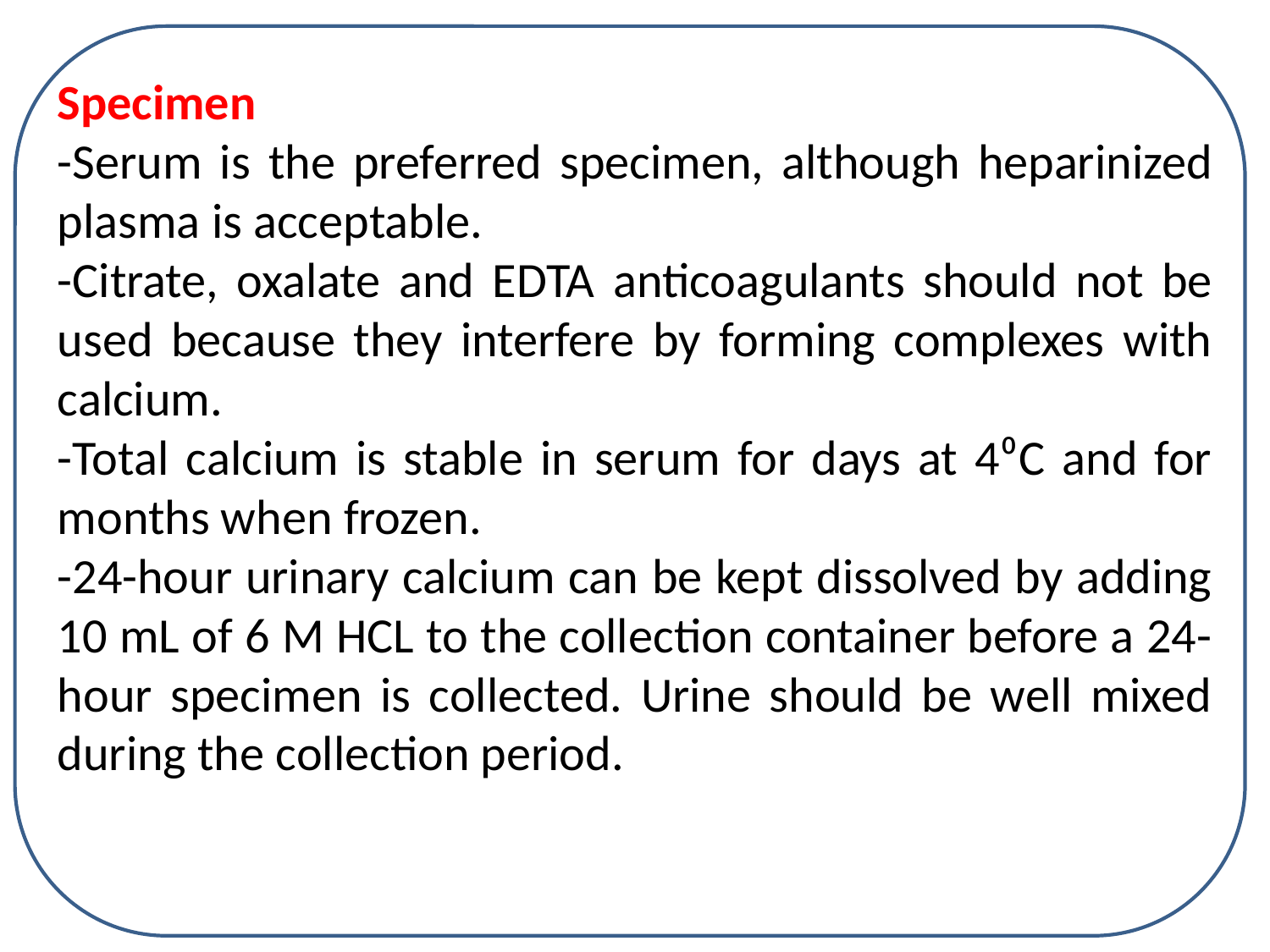

Specimen
-Serum is the preferred specimen, although heparinized plasma is acceptable.
-Citrate, oxalate and EDTA anticoagulants should not be used because they interfere by forming complexes with calcium.
-Total calcium is stable in serum for days at 4⁰C and for months when frozen.
-24-hour urinary calcium can be kept dissolved by adding 10 mL of 6 M HCL to the collection container before a 24-hour specimen is collected. Urine should be well mixed during the collection period.